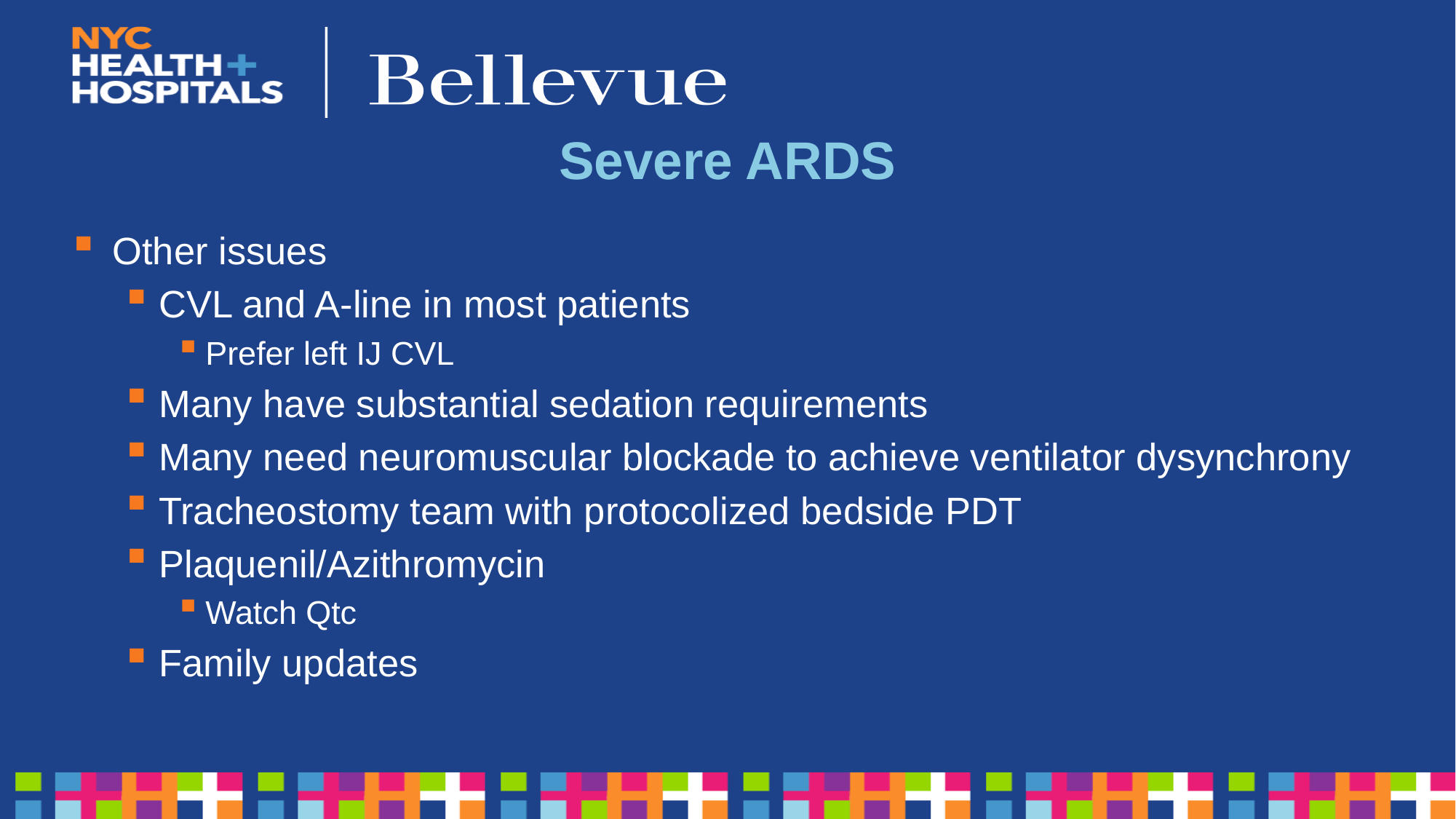

# Severe ARDS
Other issues
CVL and A-line in most patients
Prefer left IJ CVL
Many have substantial sedation requirements
Many need neuromuscular blockade to achieve ventilator dysynchrony
Tracheostomy team with protocolized bedside PDT
Plaquenil/Azithromycin
Watch Qtc
Family updates